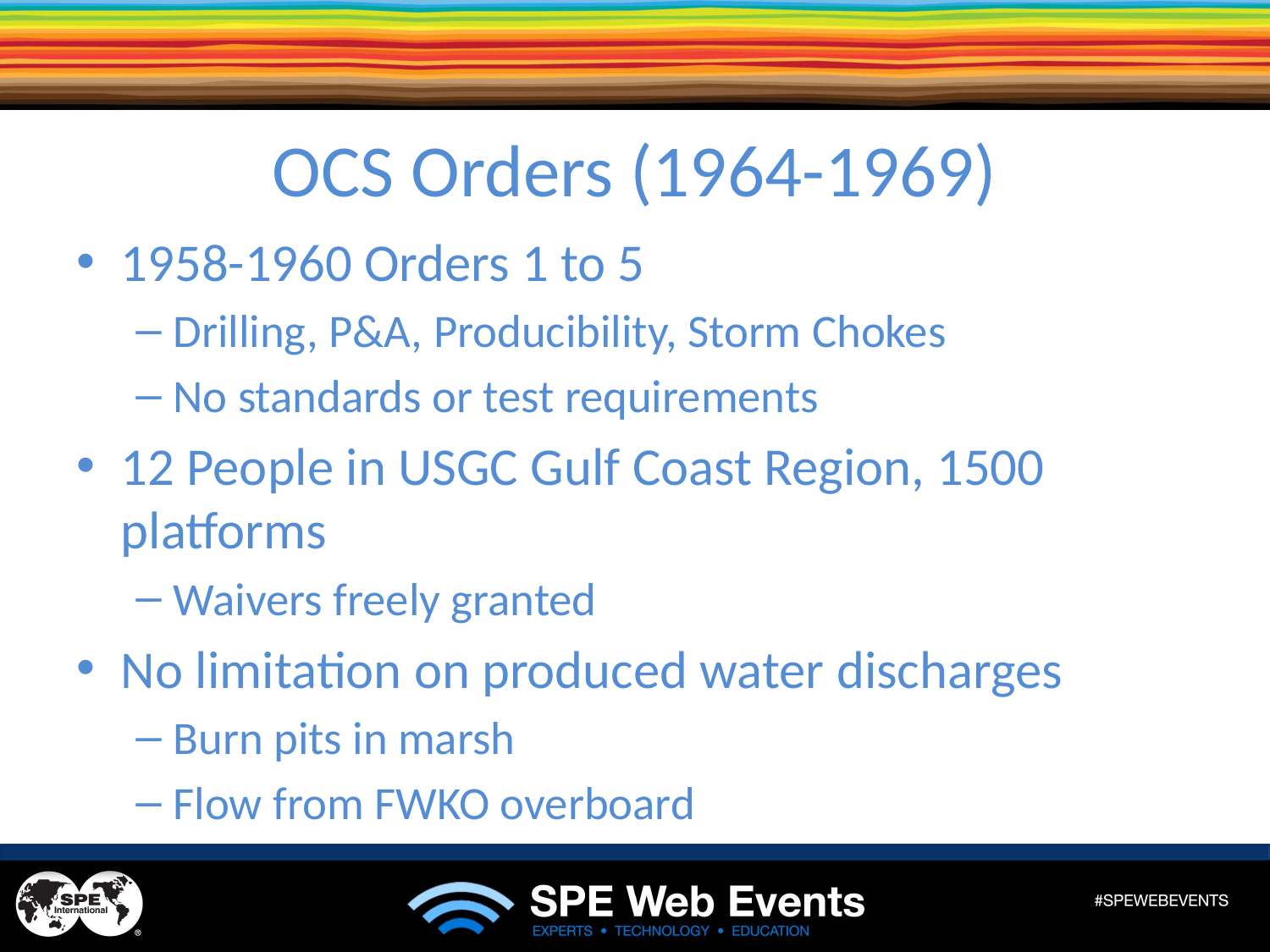

# OCS Orders (1964-1969)
1958-1960 Orders 1 to 5
Drilling, P&A, Producibility, Storm Chokes
No standards or test requirements
12 People in USGC Gulf Coast Region, 1500 platforms
Waivers freely granted
No limitation on produced water discharges
Burn pits in marsh
Flow from FWKO overboard